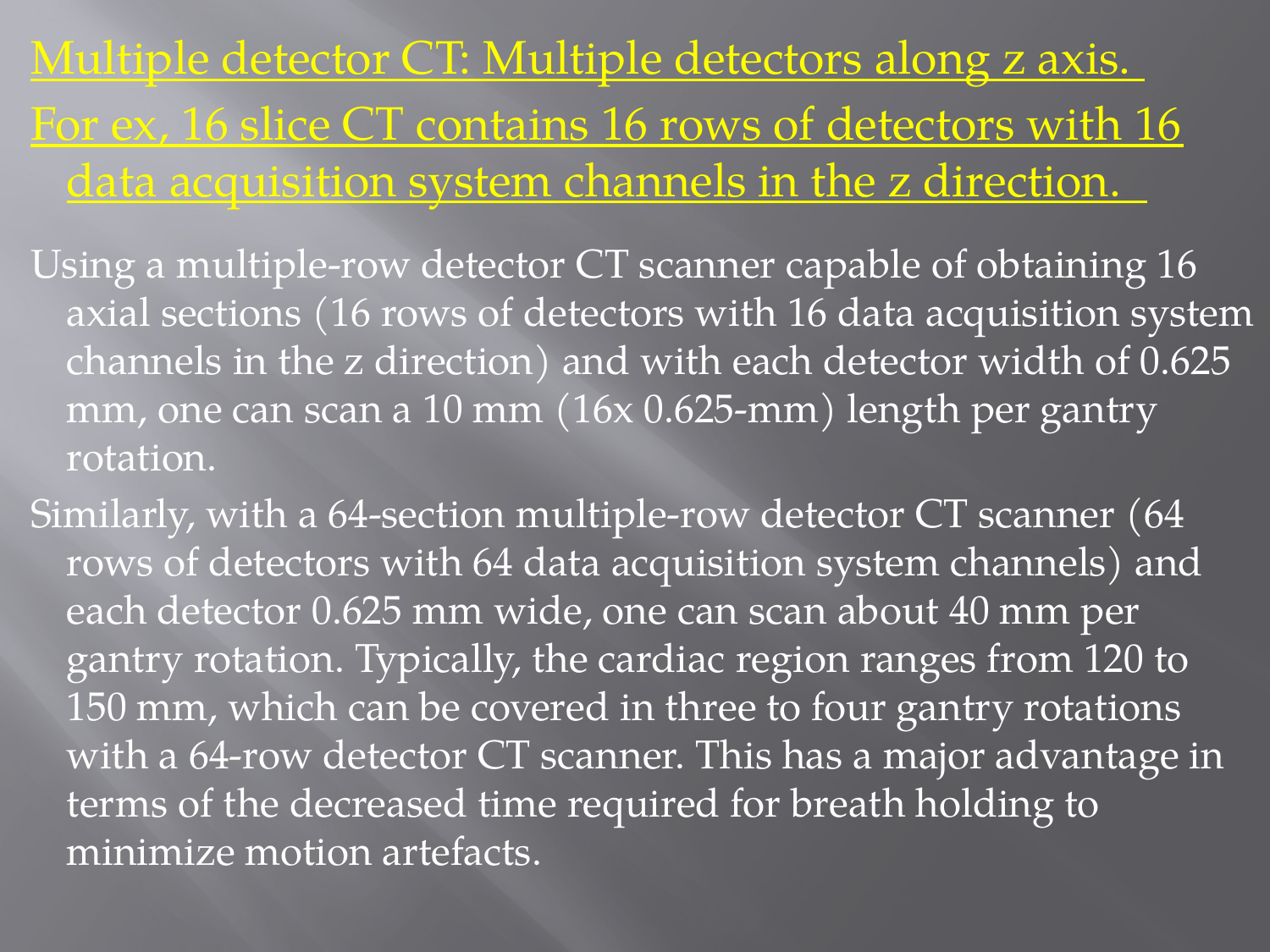

Multiple detector CT: Multiple detectors along z axis.
For ex, 16 slice CT contains 16 rows of detectors with 16 data acquisition system channels in the z direction.

Using a multiple-row detector CT scanner capable of obtaining 16 axial sections (16 rows of detectors with 16 data acquisition system channels in the z direction) and with each detector width of 0.625 mm, one can scan a 10 mm (16x 0.625-mm) length per gantry rotation.
Similarly, with a 64-section multiple-row detector CT scanner (64 rows of detectors with 64 data acquisition system channels) and each detector 0.625 mm wide, one can scan about 40 mm per gantry rotation. Typically, the cardiac region ranges from 120 to 150 mm, which can be covered in three to four gantry rotations with a 64-row detector CT scanner. This has a major advantage in terms of the decreased time required for breath holding to minimize motion artefacts.